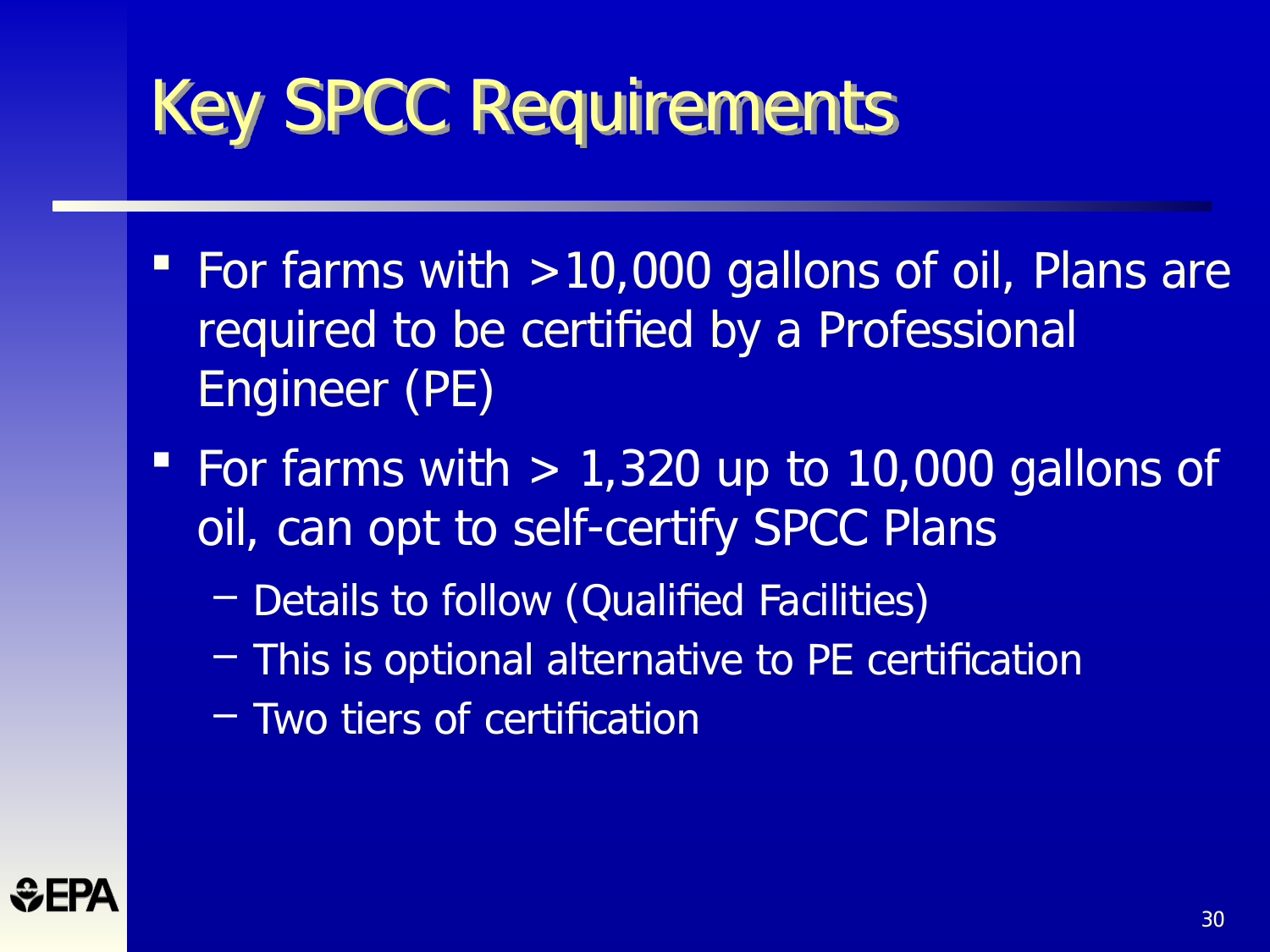

# Key SPCC Requirements
For farms with >10,000 gallons of oil, Plans are required to be certified by a Professional Engineer (PE)
For farms with > 1,320 up to 10,000 gallons of oil, can opt to self-certify SPCC Plans
Details to follow (Qualified Facilities)
This is optional alternative to PE certification
Two tiers of certification